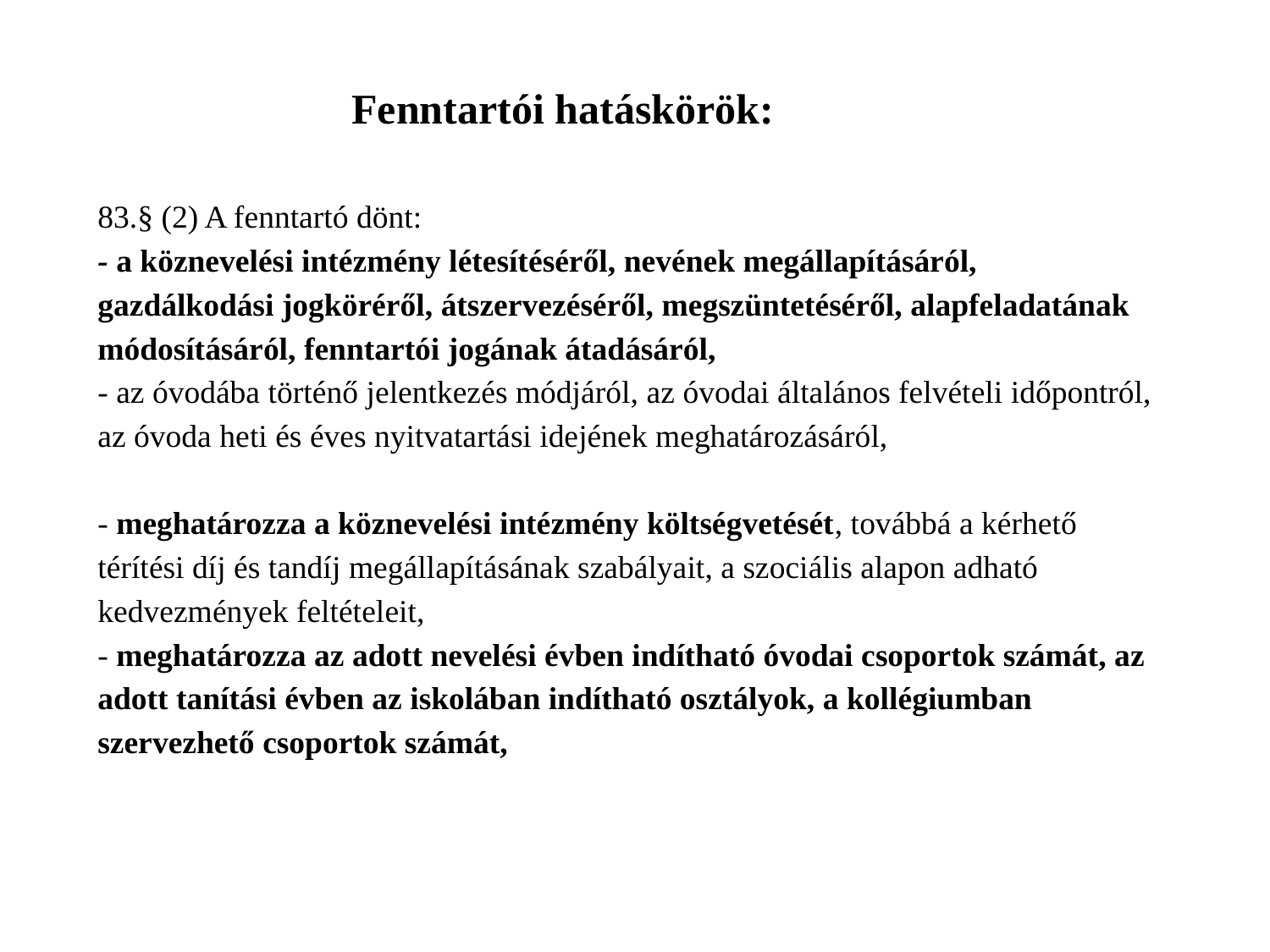

# Fenntartói hatáskörök: 83.§ (2) A fenntartó dönt: - a köznevelési intézmény létesítéséről, nevének megállapításáról, gazdálkodási jogköréről, átszervezéséről, megszüntetéséről, alapfeladatának módosításáról, fenntartói jogának átadásáról, - az óvodába történő jelentkezés módjáról, az óvodai általános felvételi időpontról, az óvoda heti és éves nyitvatartási idejének meghatározásáról, - meghatározza a köznevelési intézmény költségvetését, továbbá a kérhető térítési díj és tandíj megállapításának szabályait, a szociális alapon adható kedvezmények feltételeit, - meghatározza az adott nevelési évben indítható óvodai csoportok számát, az adott tanítási évben az iskolában indítható osztályok, a kollégiumban szervezhető csoportok számát,